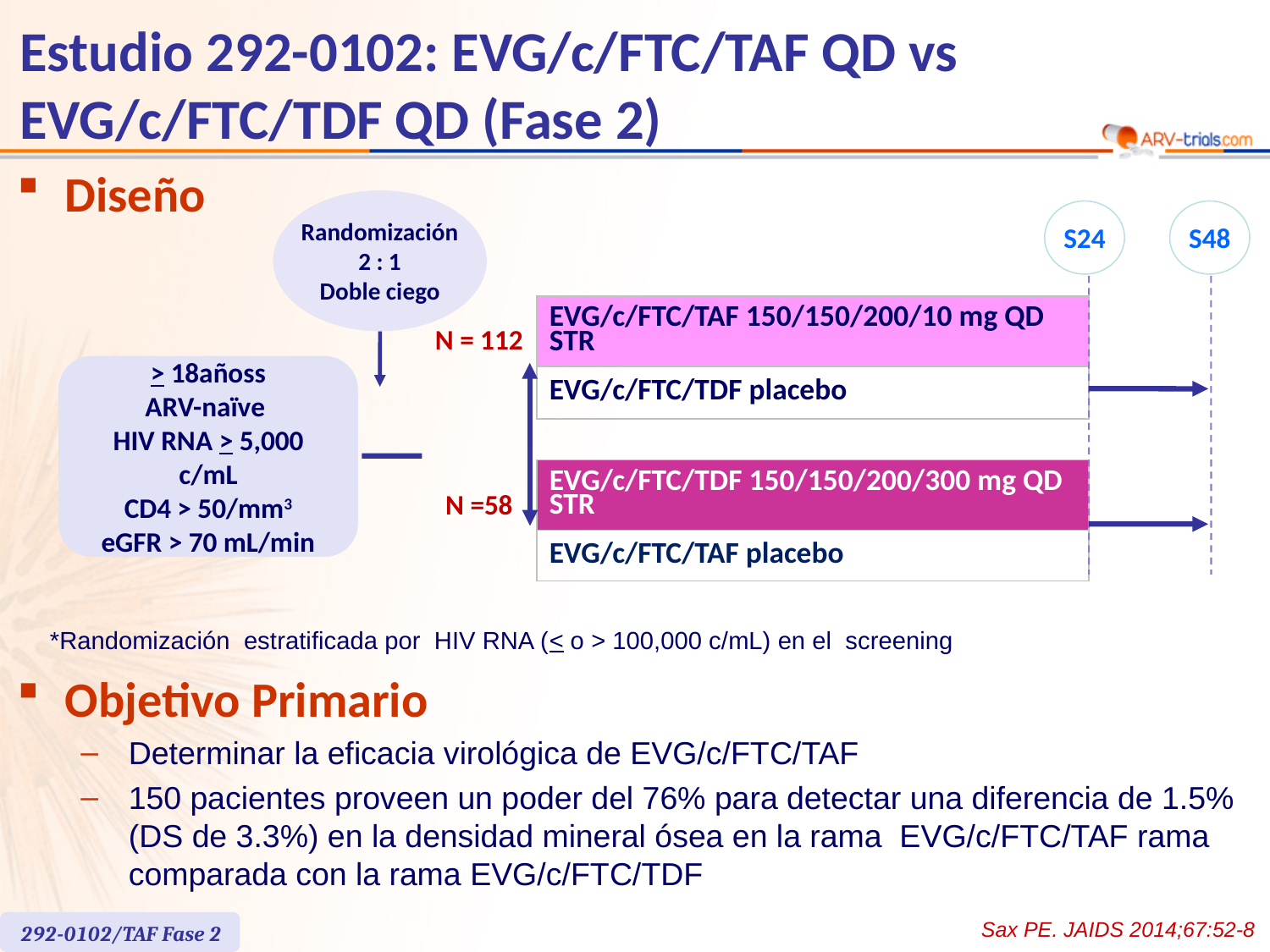

# Estudio 292-0102: EVG/c/FTC/TAF QD vs EVG/c/FTC/TDF QD (Fase 2)
Diseño
Randomización
2 : 1
Doble ciego
S24
S48

| EVG/c/FTC/TAF 150/150/200/10 mg QD STR |
| --- |
| EVG/c/FTC/TDF placebo |
N = 112
> 18añoss
ARV-naïve
HIV RNA > 5,000 c/mL
CD4 > 50/mm3
eGFR > 70 mL/min

| EVG/c/FTC/TDF 150/150/200/300 mg QD STR |
| --- |
| EVG/c/FTC/TAF placebo |
N =58
*Randomización  estratificada por  HIV RNA (< o > 100,000 c/mL) en el  screening
Objetivo Primario
Determinar la eficacia virológica de EVG/c/FTC/TAF
150 pacientes proveen un poder del 76% para detectar una diferencia de 1.5% (DS de 3.3%) en la densidad mineral ósea en la rama  EVG/c/FTC/TAF rama comparada con la rama EVG/c/FTC/TDF
Sax PE. JAIDS 2014;67:52-8

292-0102/TAF Fase 2